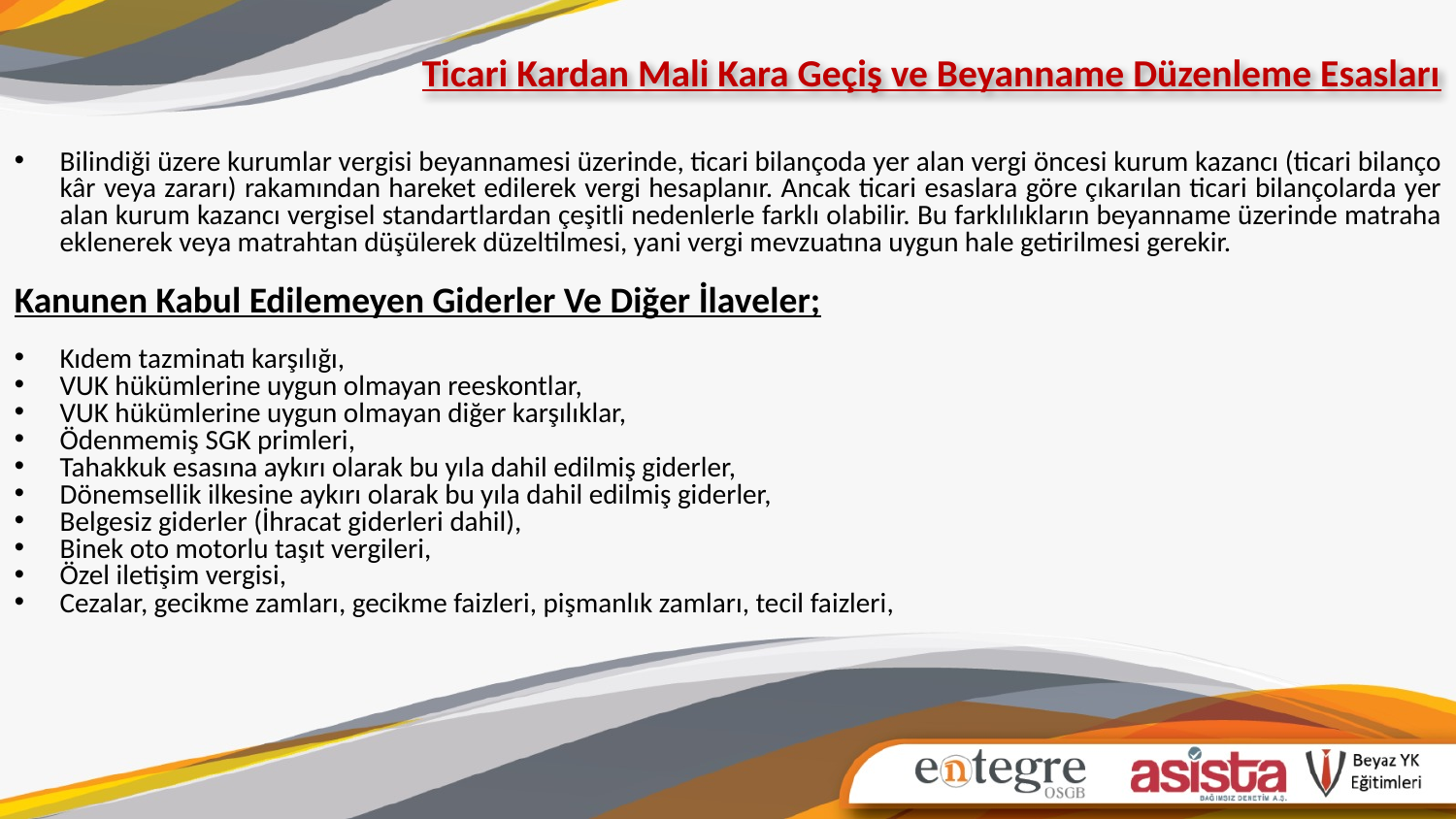

Ticari Kardan Mali Kara Geçiş ve Beyanname Düzenleme Esasları
Bilindiği üzere kurumlar vergisi beyannamesi üzerinde, ticari bilançoda yer alan vergi öncesi kurum kazancı (ticari bilanço kâr veya zararı) rakamından hareket edilerek vergi hesaplanır. Ancak ticari esaslara göre çıkarılan ticari bilançolarda yer alan kurum kazancı vergisel standartlardan çeşitli nedenlerle farklı olabilir. Bu farklılıkların beyanname üzerinde matraha eklenerek veya matrahtan düşülerek düzeltilmesi, yani vergi mevzuatına uygun hale getirilmesi gerekir.

Kanunen Kabul Edilemeyen Giderler Ve Diğer İlaveler;

Kıdem tazminatı karşılığı,
VUK hükümlerine uygun olmayan reeskontlar,
VUK hükümlerine uygun olmayan diğer karşılıklar,
Ödenmemiş SGK primleri,
Tahakkuk esasına aykırı olarak bu yıla dahil edilmiş giderler,
Dönemsellik ilkesine aykırı olarak bu yıla dahil edilmiş giderler,
Belgesiz giderler (İhracat giderleri dahil),
Binek oto motorlu taşıt vergileri,
Özel iletişim vergisi,
Cezalar, gecikme zamları, gecikme faizleri, pişmanlık zamları, tecil faizleri,